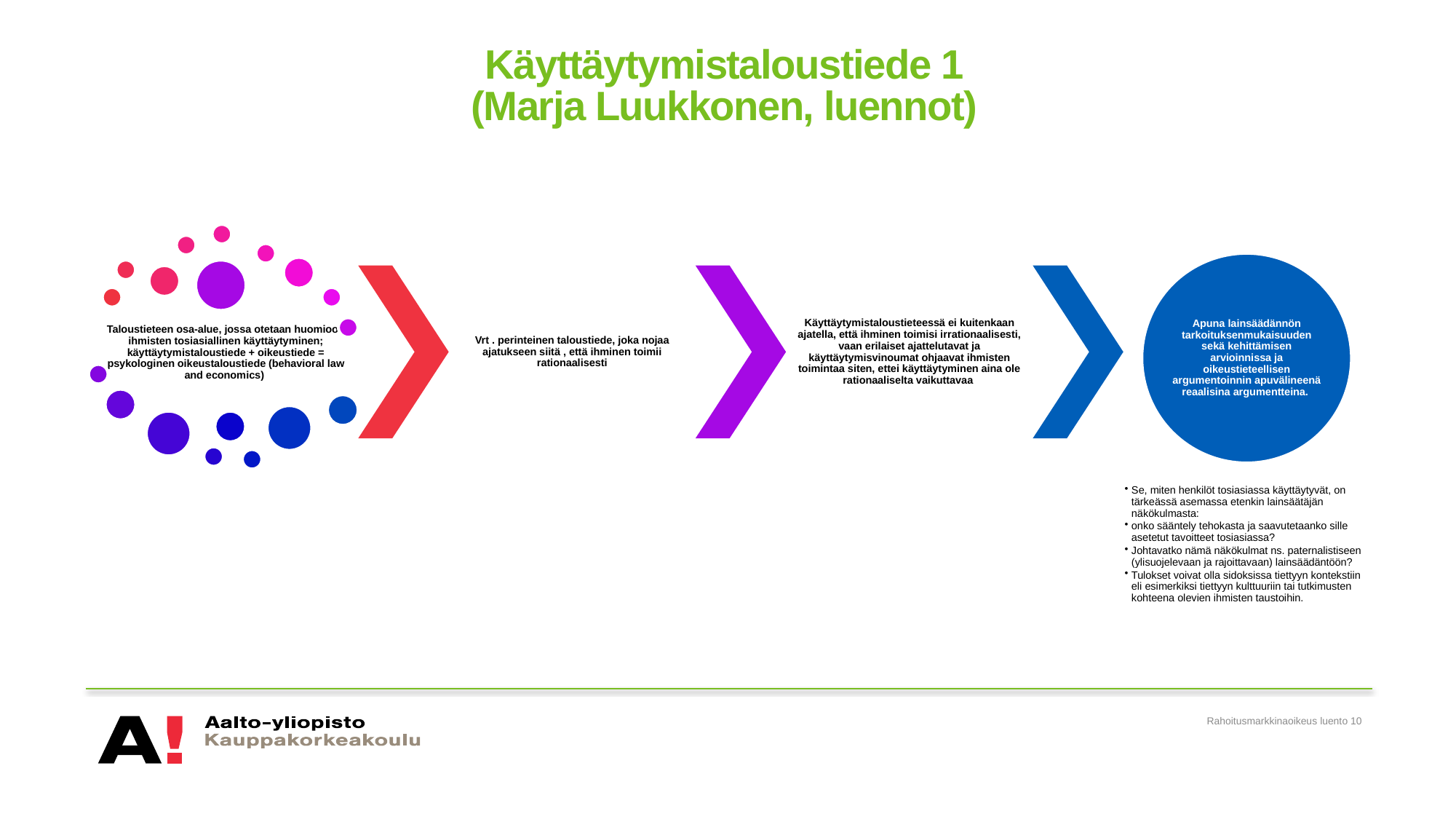

# Käyttäytymistaloustiede 1 (Marja Luukkonen, luennot)
Taloustieteen osa-alue, jossa otetaan huomioon ihmisten tosiasiallinen käyttäytyminen; käyttäytymistaloustiede + oikeustiede = psykologinen oikeustaloustiede (behavioral law and economics)
Vrt . perinteinen taloustiede, joka nojaa ajatukseen siitä , että ihminen toimii rationaalisesti
Käyttäytymistaloustieteessä ei kuitenkaan ajatella, että ihminen toimisi irrationaalisesti, vaan erilaiset ajattelutavat ja käyttäytymisvinoumat ohjaavat ihmisten toimintaa siten, ettei käyttäytyminen aina ole rationaaliselta vaikuttavaa
Apuna lainsäädännön tarkoituksenmukaisuuden sekä kehittämisen arvioinnissa ja oikeustieteellisen argumentoinnin apuvälineenä reaalisina argumentteina.
Se, miten henkilöt tosiasiassa käyttäytyvät, on tärkeässä asemassa etenkin lainsäätäjän näkökulmasta:
onko sääntely tehokasta ja saavutetaanko sille asetetut tavoitteet tosiasiassa?
Johtavatko nämä näkökulmat ns. paternalistiseen (ylisuojelevaan ja rajoittavaan) lainsäädäntöön?
Tulokset voivat olla sidoksissa tiettyyn kontekstiin eli esimerkiksi tiettyyn kulttuuriin tai tutkimusten kohteena olevien ihmisten taustoihin.
Rahoitusmarkkinaoikeus luento 10